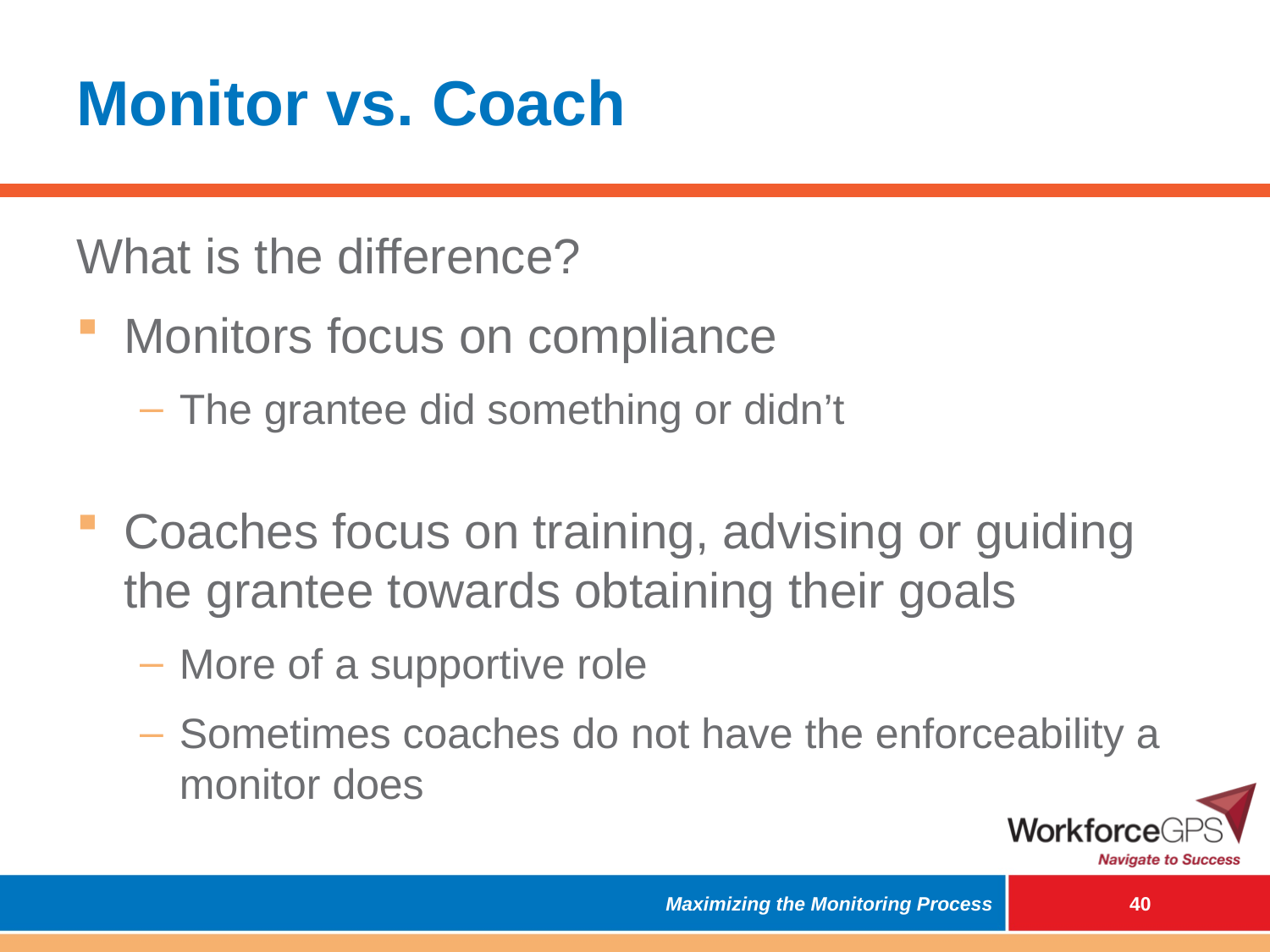

# Monitor vs. Coach
What is the difference?
Monitors focus on compliance
The grantee did something or didn’t

Coaches focus on training, advising or guiding the grantee towards obtaining their goals
More of a supportive role
Sometimes coaches do not have the enforceability a monitor does

Maximizing the Monitoring Process
 40